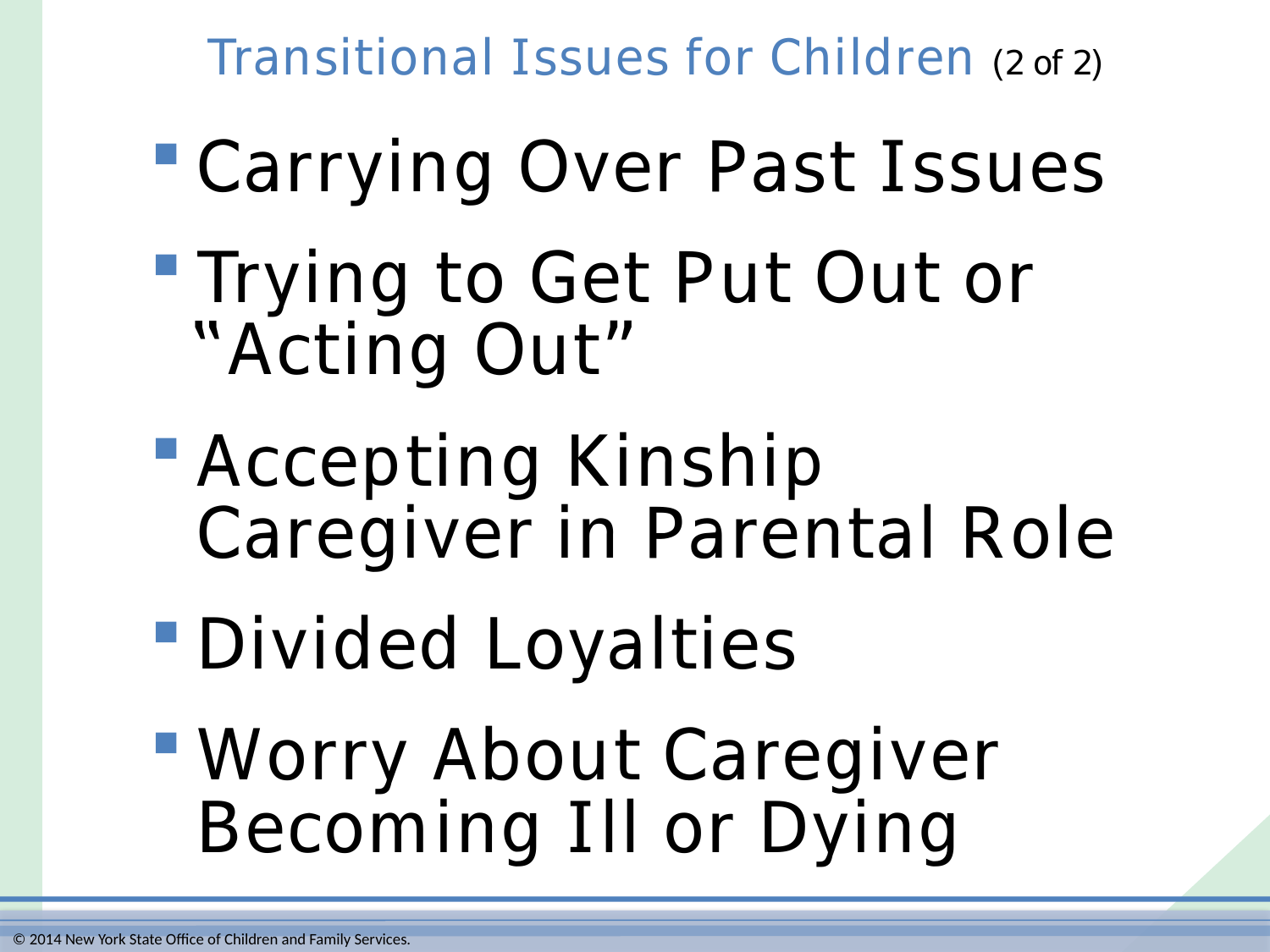

# Transitional Issues for Children (2 of 2)
Carrying Over Past Issues
Trying to Get Put Out or “Acting Out”
Accepting Kinship Caregiver in Parental Role
Divided Loyalties
Worry About Caregiver Becoming Ill or Dying